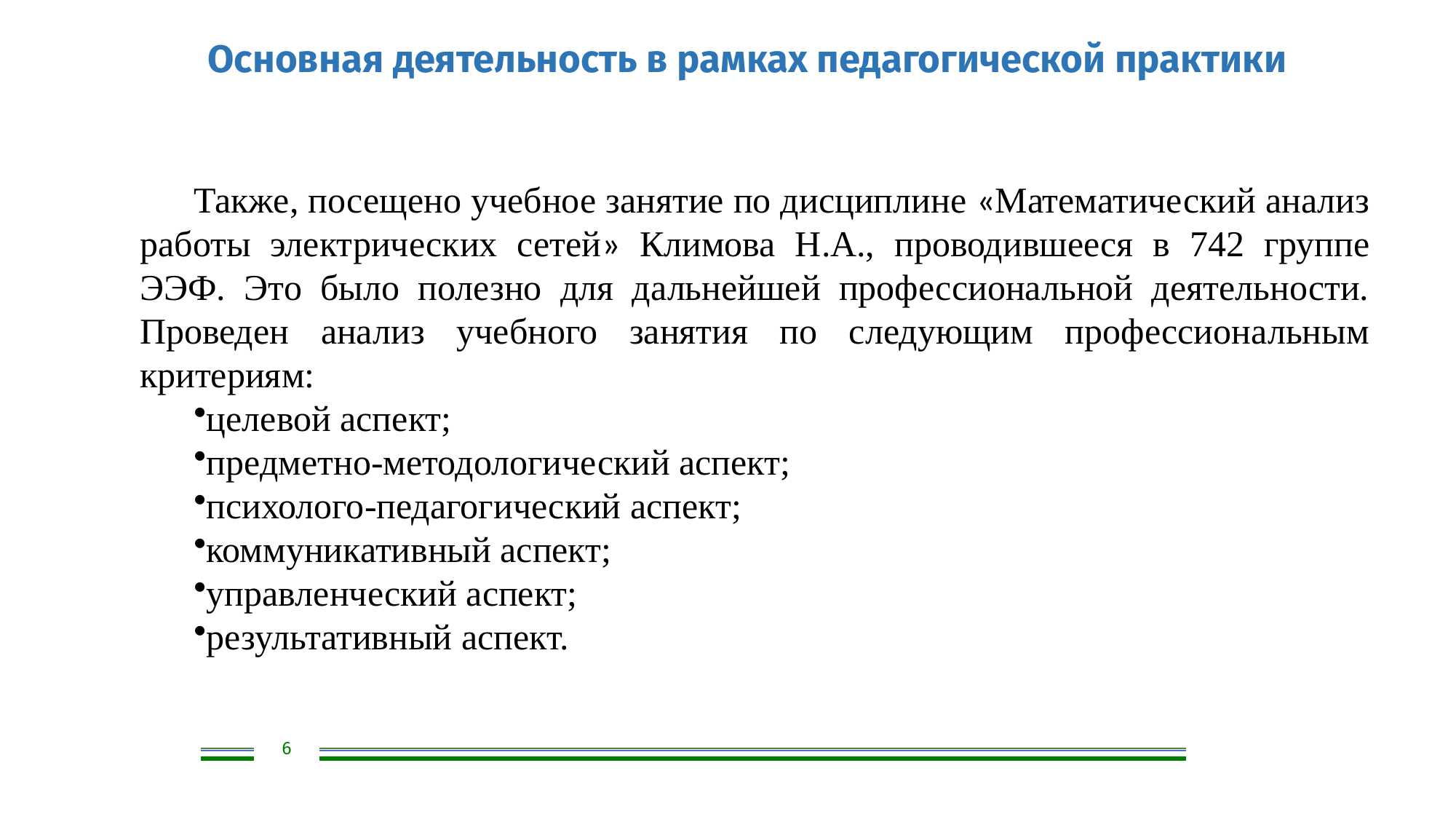

Основная деятельность в рамках педагогической практики
Также, посещено учебное занятие по дисциплине «Математический анализ работы электрических сетей» Климова Н.А., проводившееся в 742 группе ЭЭФ. Это было полезно для дальнейшей профессиональной деятельности. Проведен анализ учебного занятия по следующим профессиональным критериям:
целевой аспект;
предметно-методологический аспект;
психолого-педагогический аспект;
коммуникативный аспект;
управленческий аспект;
результативный аспект.
6